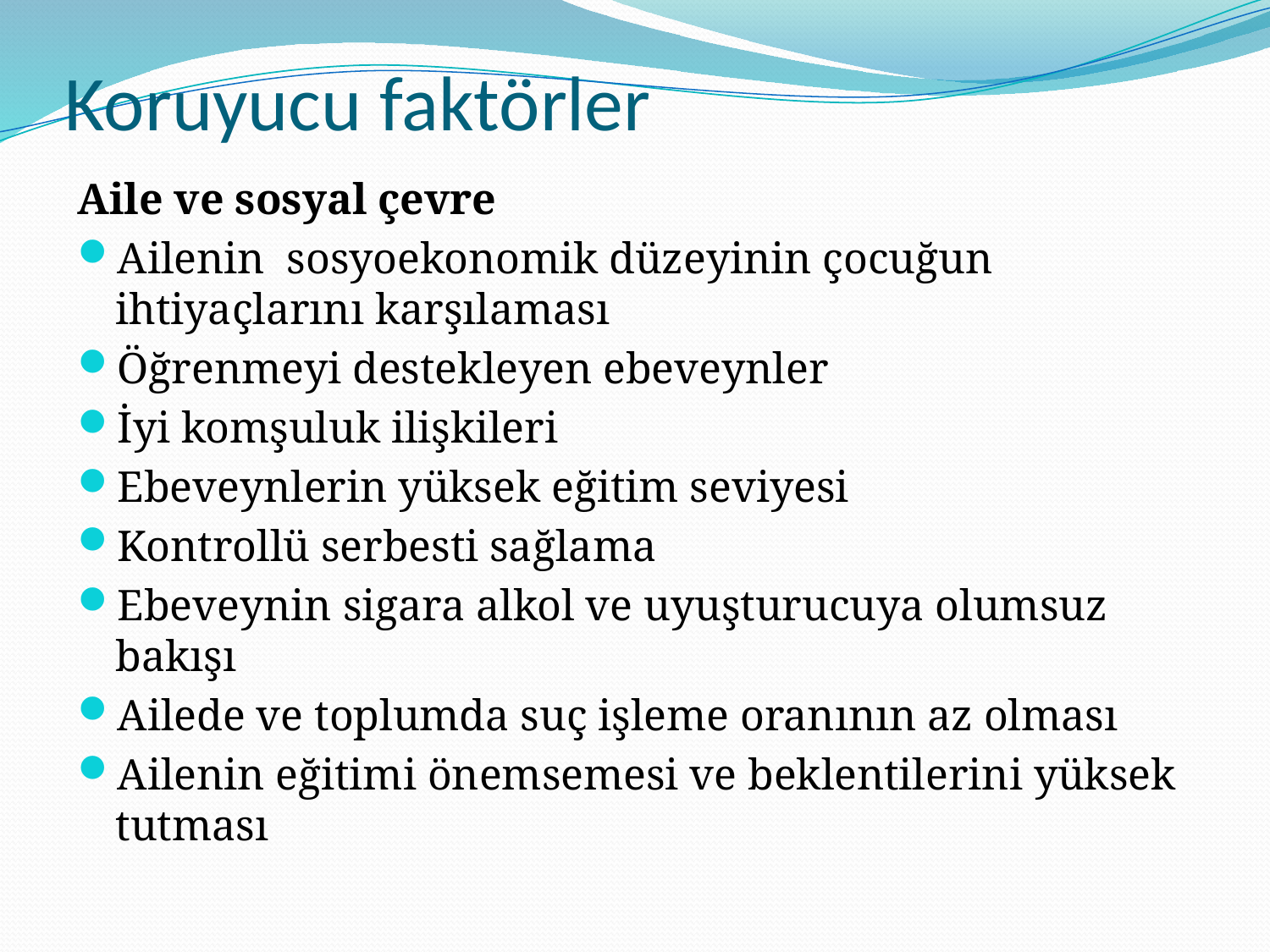

# Koruyucu faktörler
Aile ve sosyal çevre
Ailenin  sosyoekonomik düzeyinin çocuğun ihtiyaçlarını karşılaması
Öğrenmeyi destekleyen ebeveynler
İyi komşuluk ilişkileri
Ebeveynlerin yüksek eğitim seviyesi
Kontrollü serbesti sağlama
Ebeveynin sigara alkol ve uyuşturucuya olumsuz bakışı
Ailede ve toplumda suç işleme oranının az olması
Ailenin eğitimi önemsemesi ve beklentilerini yüksek tutması